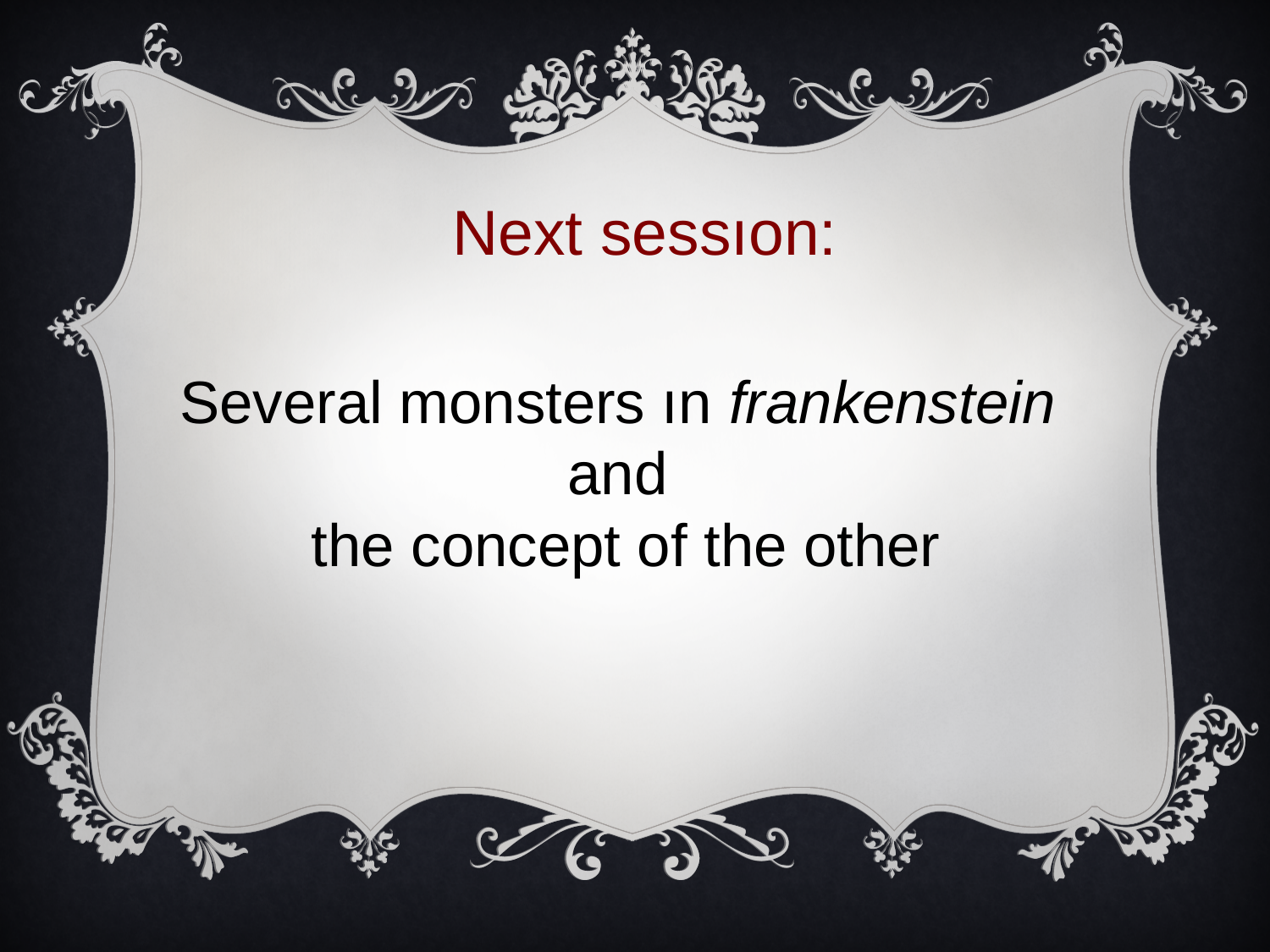

Next sessıon:
Several monsters ın frankenstein
and
the concept of the other